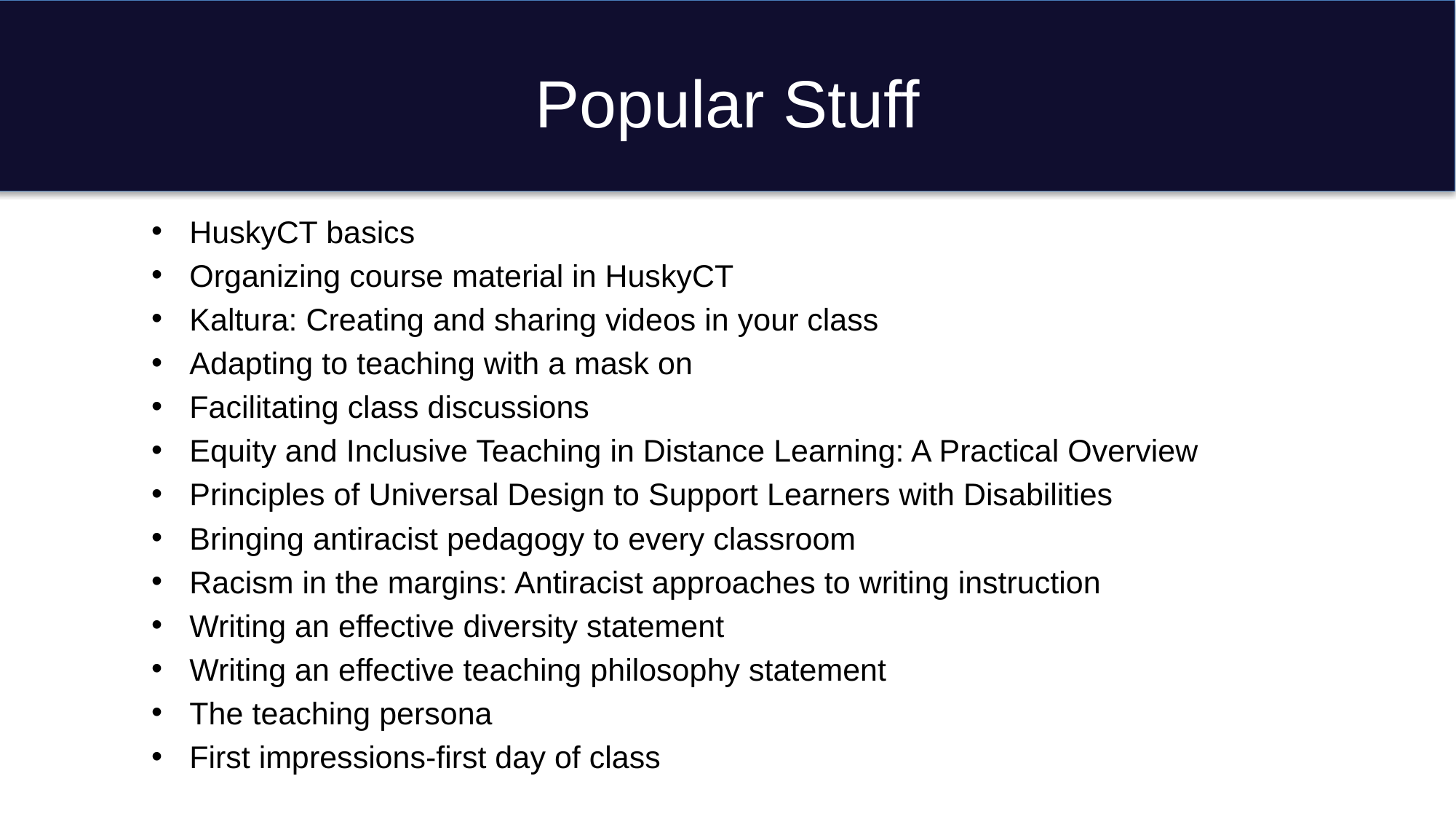

# Popular Stuff
HuskyCT basics
Organizing course material in HuskyCT
Kaltura: Creating and sharing videos in your class
Adapting to teaching with a mask on
Facilitating class discussions
Equity and Inclusive Teaching in Distance Learning: A Practical Overview
Principles of Universal Design to Support Learners with Disabilities
Bringing antiracist pedagogy to every classroom
Racism in the margins: Antiracist approaches to writing instruction
Writing an effective diversity statement
Writing an effective teaching philosophy statement
The teaching persona
First impressions-first day of class